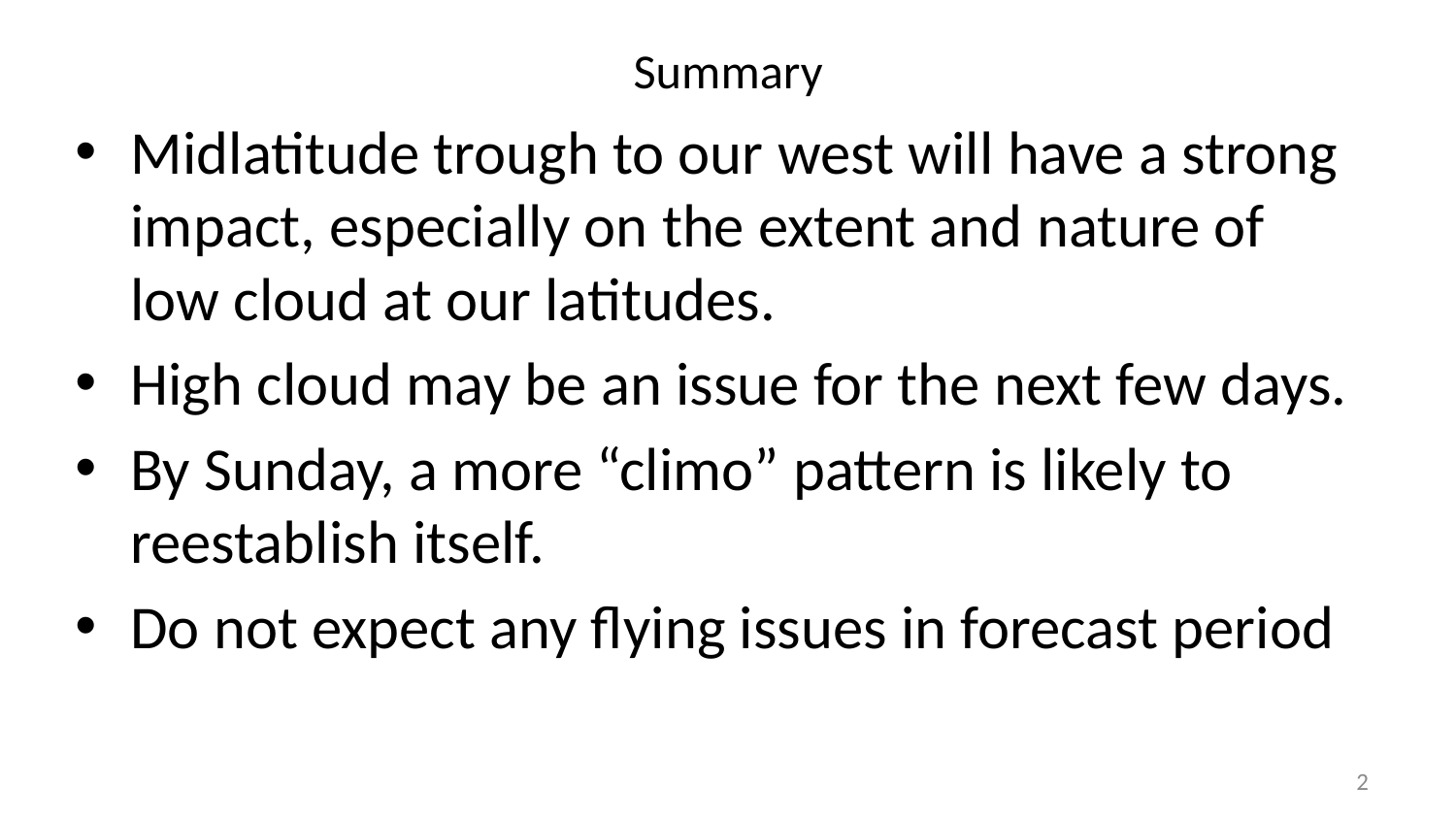

# Summary
Midlatitude trough to our west will have a strong impact, especially on the extent and nature of low cloud at our latitudes.
High cloud may be an issue for the next few days.
By Sunday, a more “climo” pattern is likely to reestablish itself.
Do not expect any flying issues in forecast period
2